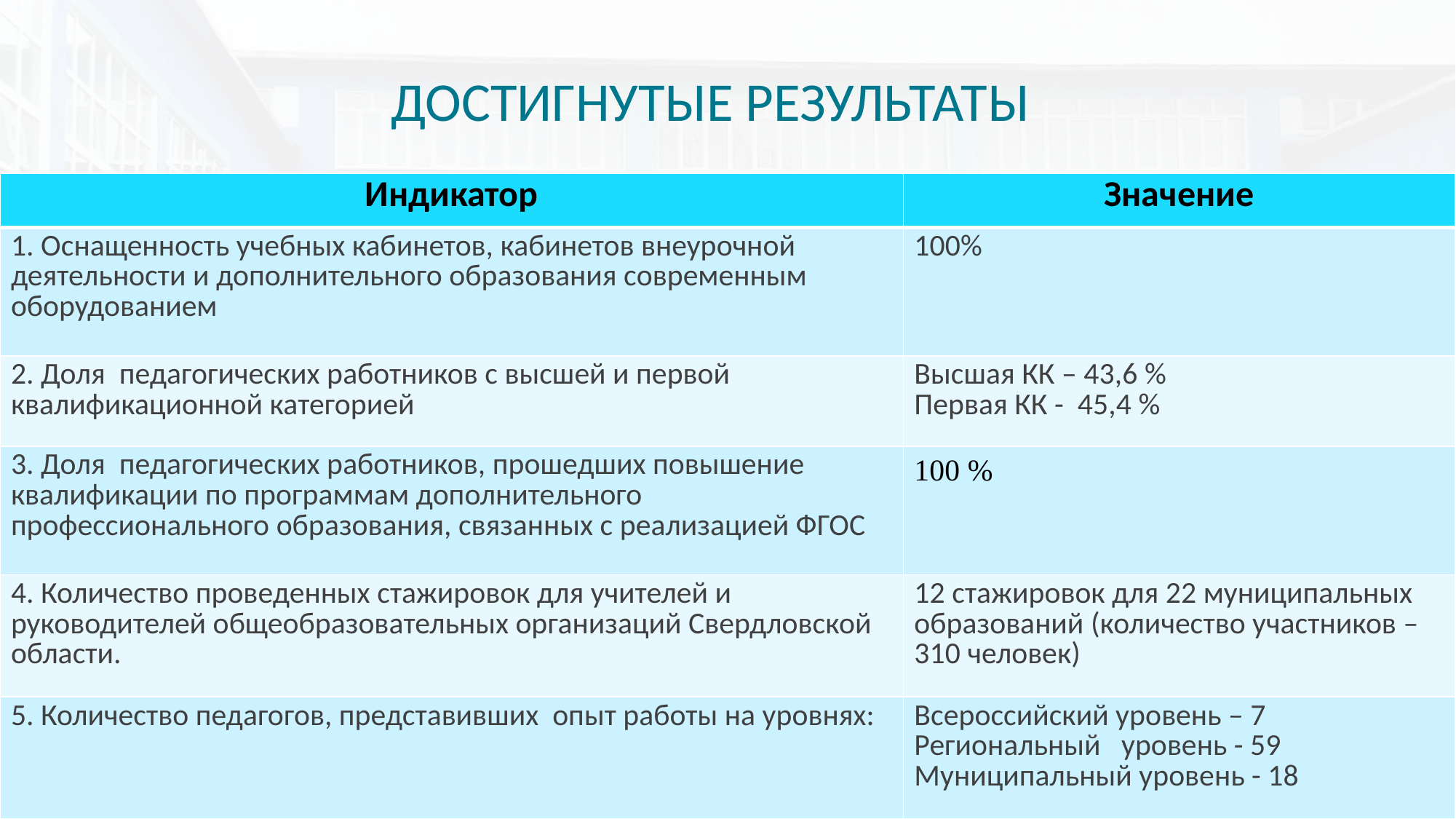

# Достигнутые результаты
| Индикатор | Значение |
| --- | --- |
| 1. Оснащенность учебных кабинетов, кабинетов внеурочной деятельности и дополнительного образования современным оборудованием | 100% |
| 2. Доля педагогических работников с высшей и первой квалификационной категорией | Высшая КК – 43,6 % Первая КК - 45,4 % |
| 3. Доля педагогических работников, прошедших повышение квалификации по программам дополнительного профессионального образования, связанных с реализацией ФГОС | 100 % |
| 4. Количество проведенных стажировок для учителей и руководителей общеобразовательных организаций Свердловской области. | 12 стажировок для 22 муниципальных образований (количество участников – 310 человек) |
| 5. Количество педагогов, представивших опыт работы на уровнях: | Всероссийский уровень – 7 Региональный уровень - 59 Муниципальный уровень - 18 |